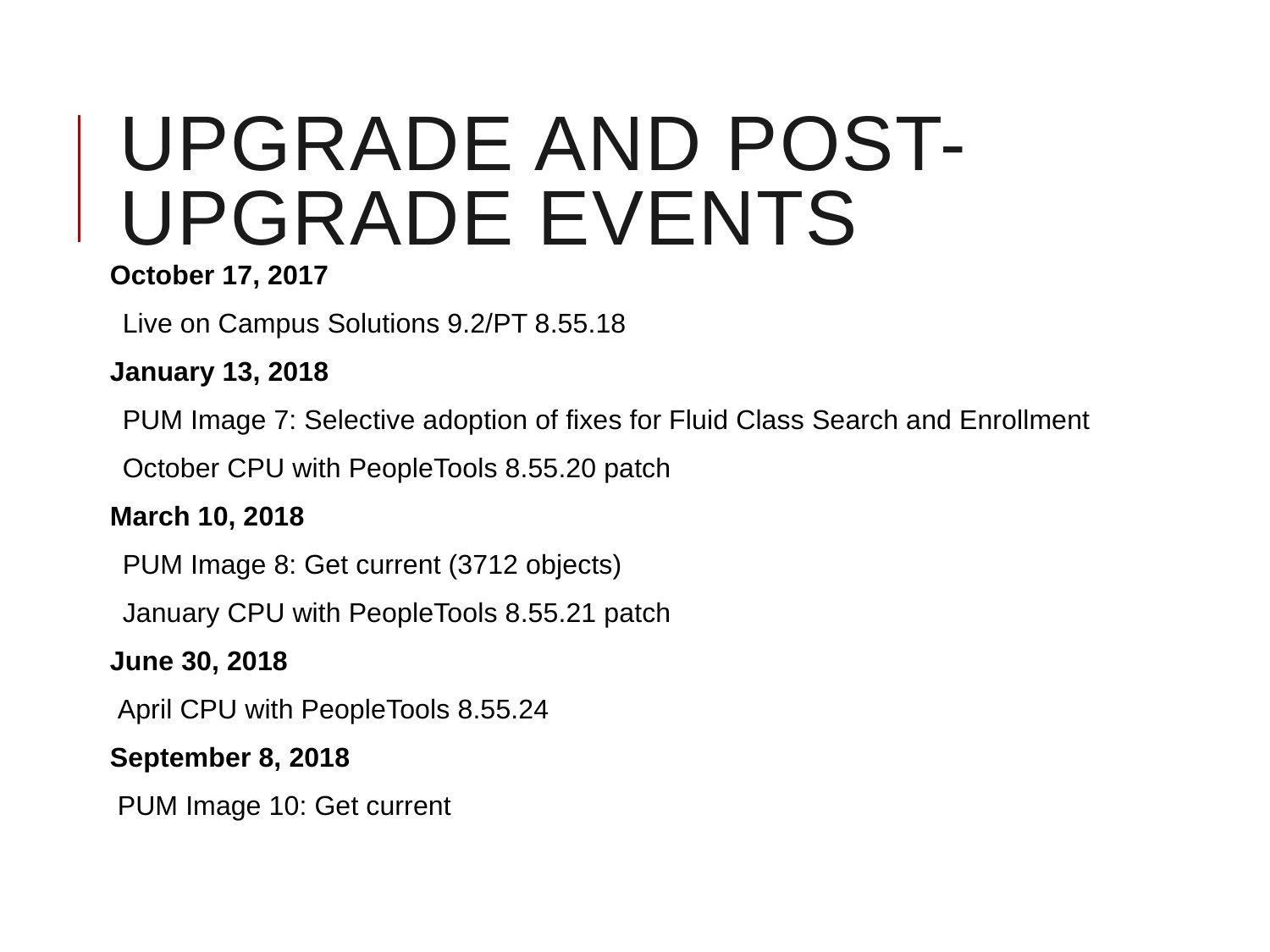

# Upgrade and Post-Upgrade events
October 17, 2017
Live on Campus Solutions 9.2/PT 8.55.18
January 13, 2018
PUM Image 7: Selective adoption of fixes for Fluid Class Search and Enrollment
October CPU with PeopleTools 8.55.20 patch
March 10, 2018
PUM Image 8: Get current (3712 objects)
January CPU with PeopleTools 8.55.21 patch
June 30, 2018
 April CPU with PeopleTools 8.55.24
September 8, 2018
 PUM Image 10: Get current